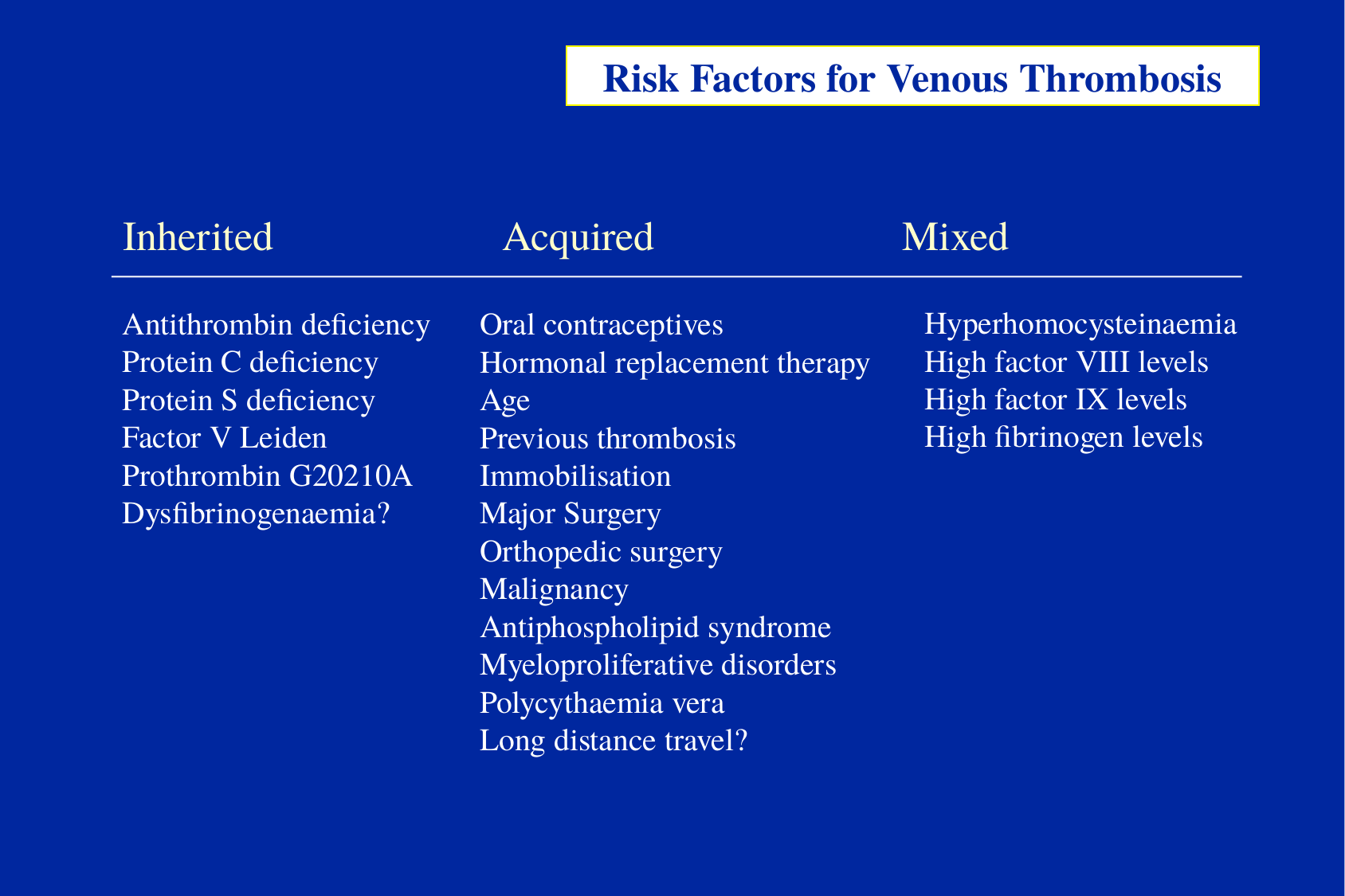

Risk Factors for Venous Thrombosis
Inherited		  Acquired		      Mixed

Hyperhomocysteinaemia
High factor VIII levels
High factor IX levels
High fibrinogen levels
Antithrombin deficiency
Protein C deficiency
Protein S deficiency
Factor V Leiden
Prothrombin G20210A
Dysfibrinogenaemia?
Oral contraceptives
Hormonal replacement therapy
Age
Previous thrombosis
Immobilisation
Major Surgery
Orthopedic surgery
Malignancy
Antiphospholipid syndrome
Myeloproliferative disorders
Polycythaemia vera
Long distance travel?